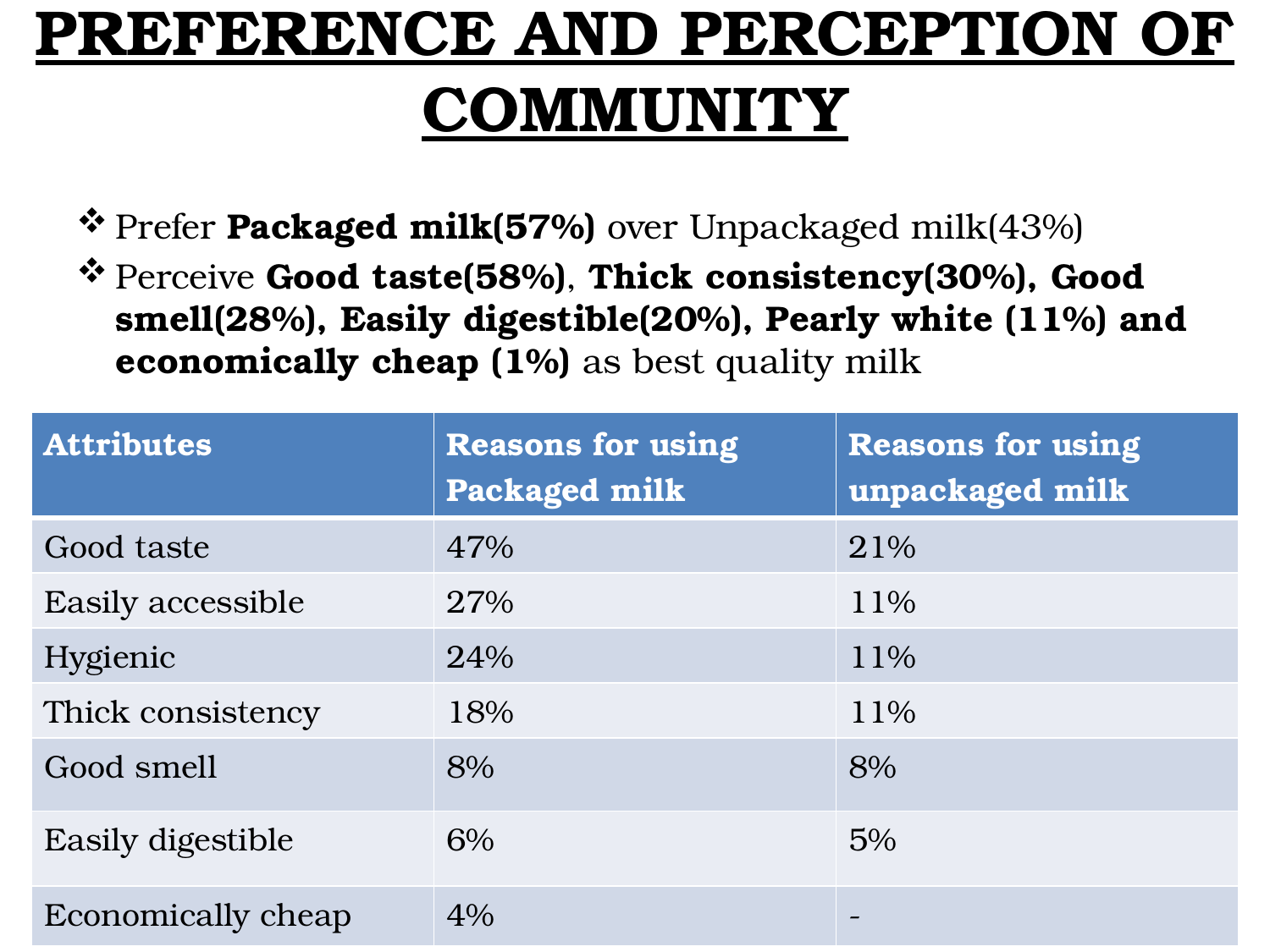

# PREFERENCE AND PERCEPTION OF COMMUNITY

Prefer Packaged milk(57%) over Unpackaged milk(43%)
Perceive Good taste(58%), Thick consistency(30%), Good smell(28%), Easily digestible(20%), Pearly white (11%) and economically cheap (1%) as best quality milk

| Attributes | Reasons for using Packaged milk | Reasons for using unpackaged milk |
| --- | --- | --- |
| Good taste | 47% | 21% |
| Easily accessible | 27% | 11% |
| Hygienic | 24% | 11% |
| Thick consistency | 18% | 11% |
| Good smell | 8% | 8% |
| Easily digestible | 6% | 5% |
| Economically cheap | 4% | - |